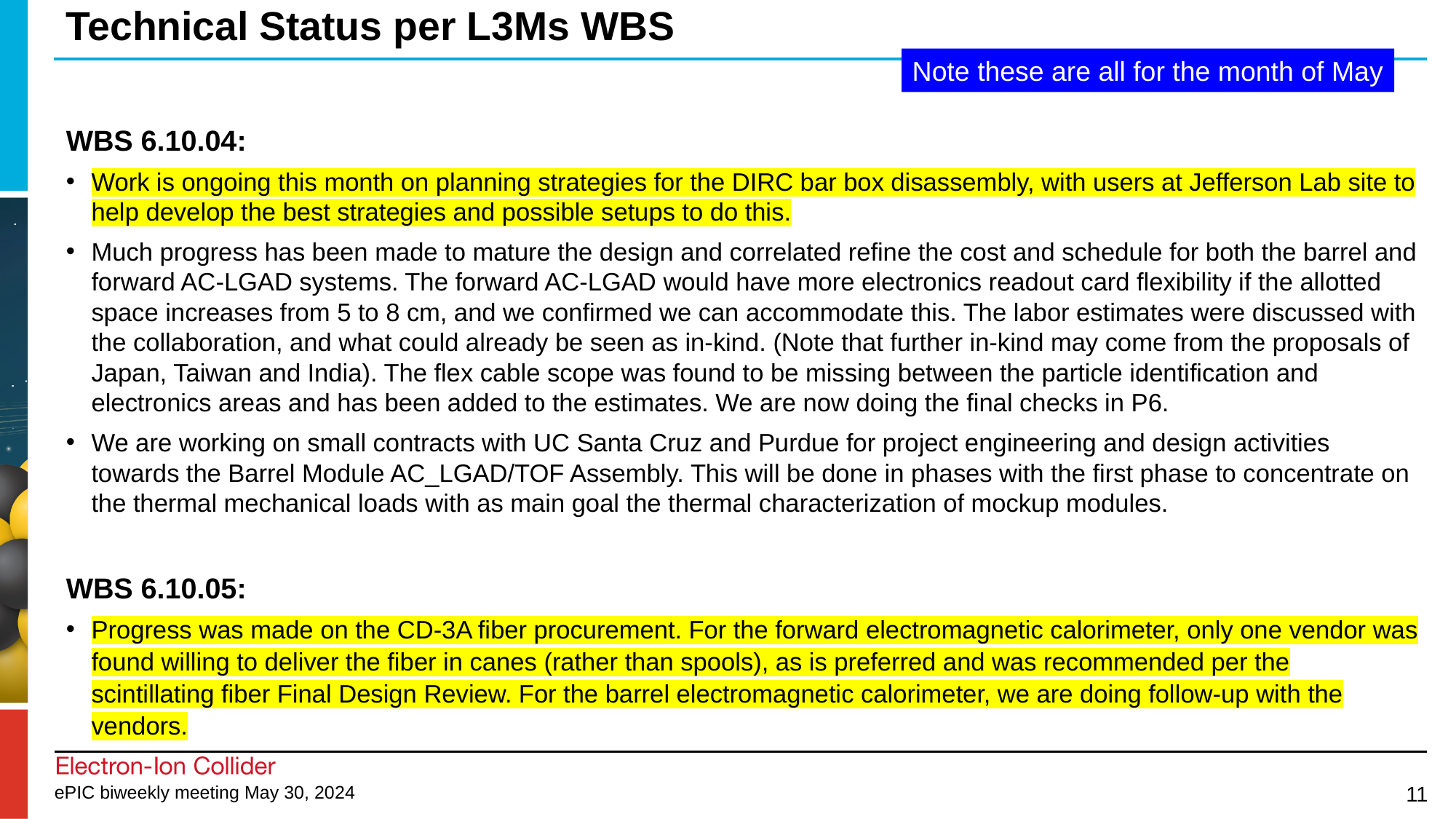

# Technical Status per L3Ms WBS
Note these are all for the month of May
WBS 6.10.04:
Work is ongoing this month on planning strategies for the DIRC bar box disassembly, with users at Jefferson Lab site to help develop the best strategies and possible setups to do this.
Much progress has been made to mature the design and correlated refine the cost and schedule for both the barrel and forward AC-LGAD systems. The forward AC-LGAD would have more electronics readout card flexibility if the allotted space increases from 5 to 8 cm, and we confirmed we can accommodate this. The labor estimates were discussed with the collaboration, and what could already be seen as in-kind. (Note that further in-kind may come from the proposals of Japan, Taiwan and India). The flex cable scope was found to be missing between the particle identification and electronics areas and has been added to the estimates. We are now doing the final checks in P6.
We are working on small contracts with UC Santa Cruz and Purdue for project engineering and design activities towards the Barrel Module AC_LGAD/TOF Assembly. This will be done in phases with the first phase to concentrate on the thermal mechanical loads with as main goal the thermal characterization of mockup modules.

WBS 6.10.05:
Progress was made on the CD-3A fiber procurement. For the forward electromagnetic calorimeter, only one vendor was found willing to deliver the fiber in canes (rather than spools), as is preferred and was recommended per the scintillating fiber Final Design Review. For the barrel electromagnetic calorimeter, we are doing follow-up with the vendors.